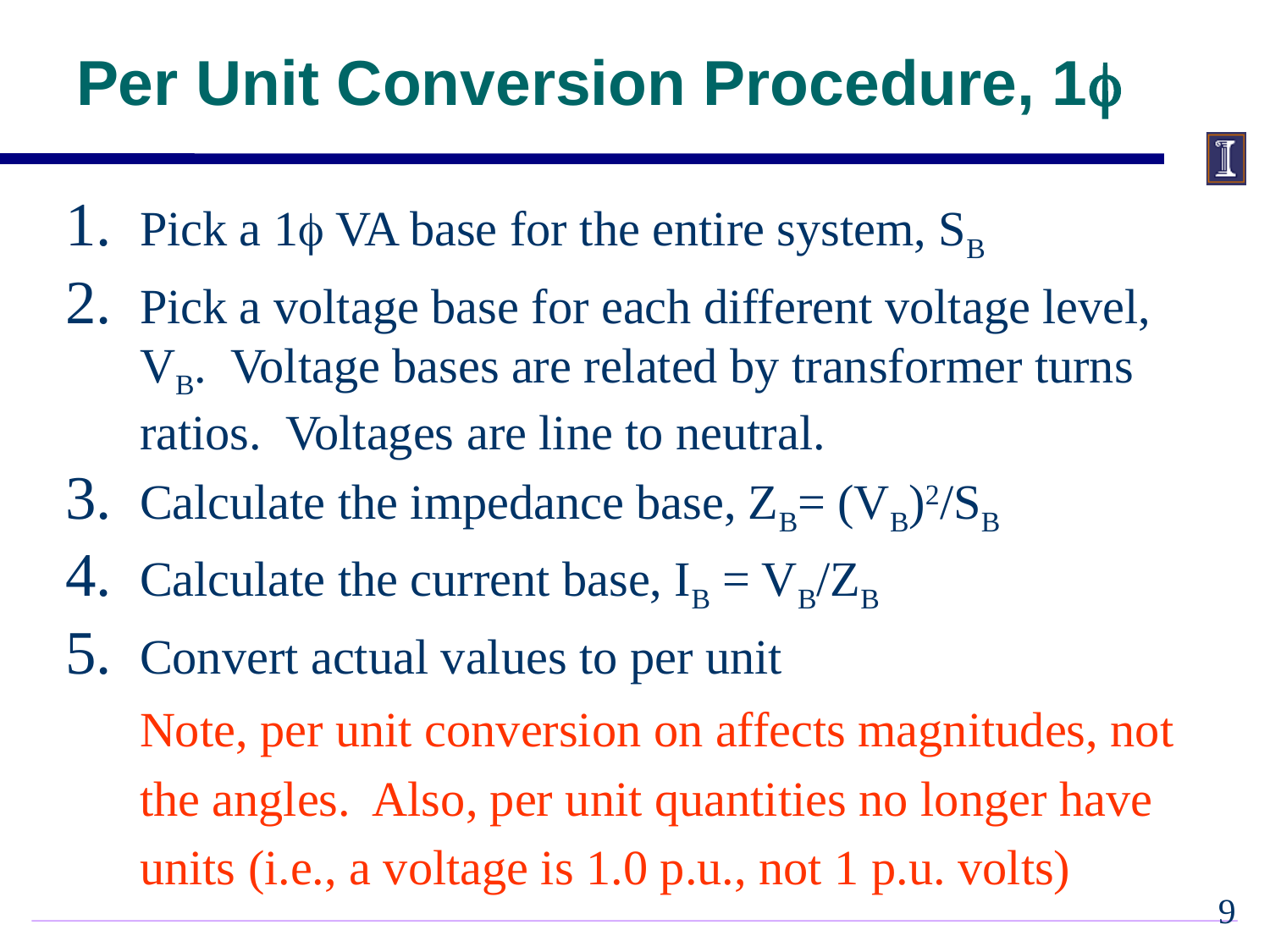

# Per Unit Conversion Procedure, 1φ
Pick a 1φ VA base for the entire system, SB
Pick a voltage base for each different voltage level, VB.  Voltage bases are related by transformer turns ratios.  Voltages are line to neutral.
Calculate the impedance base, ZB= (VB)2/SB
Calculate the current base, IB = VB/ZB
Convert actual values to per unit

Note, per unit conversion on affects magnitudes, not
the angles.  Also, per unit quantities no longer have
units (i.e., a voltage is 1.0 p.u., not 1 p.u. volts)
9